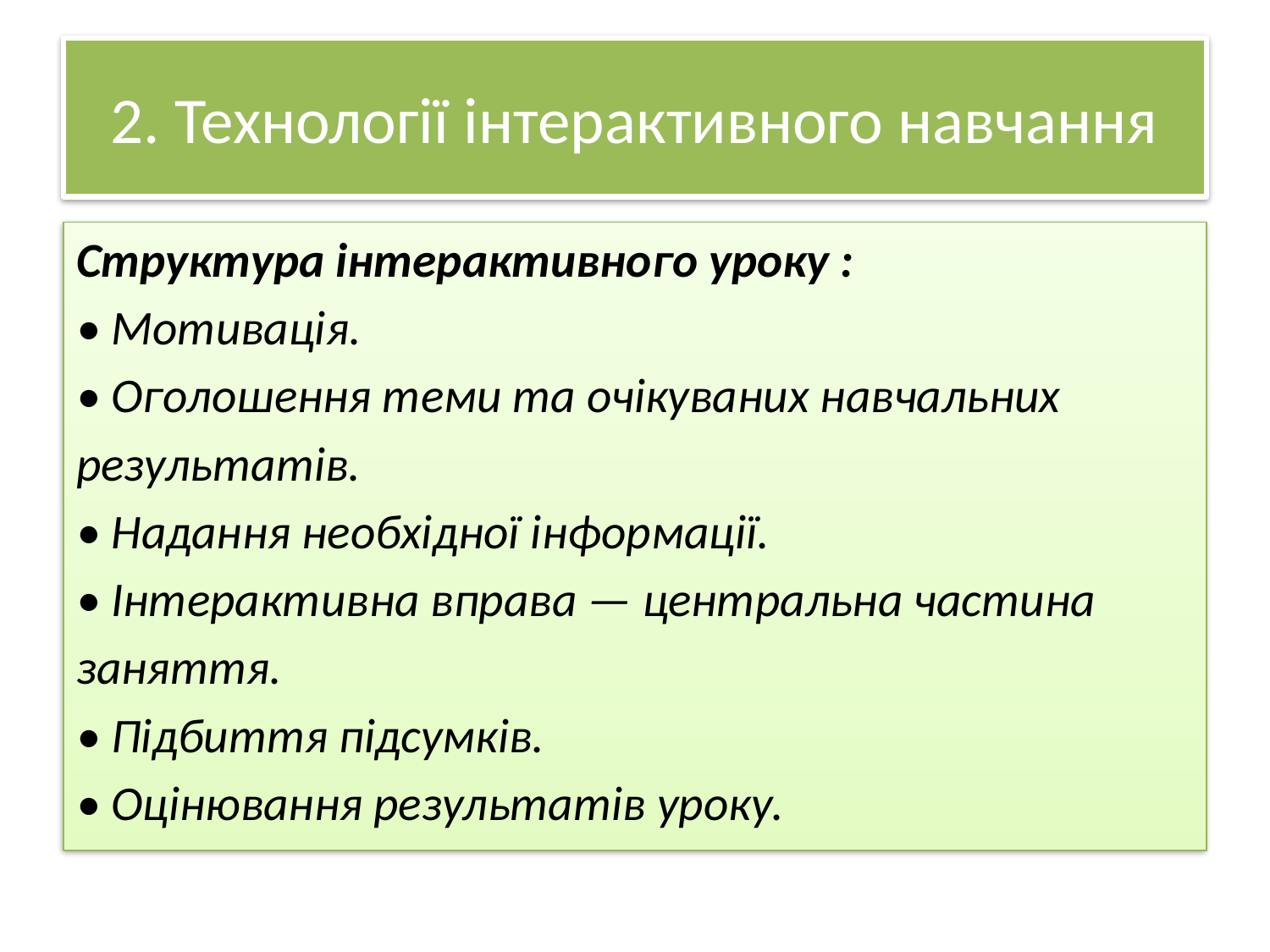

# 2. Технології інтерактивного навчання
Структура інтерактивного уроку :
• Мотивація.
• Оголошення теми та очікуваних навчальних
результатів.
• Надання необхідної інформації.
• Інтерактивна вправа — центральна частина
заняття.
• Підбиття підсумків.
• Оцінювання результатів уроку.